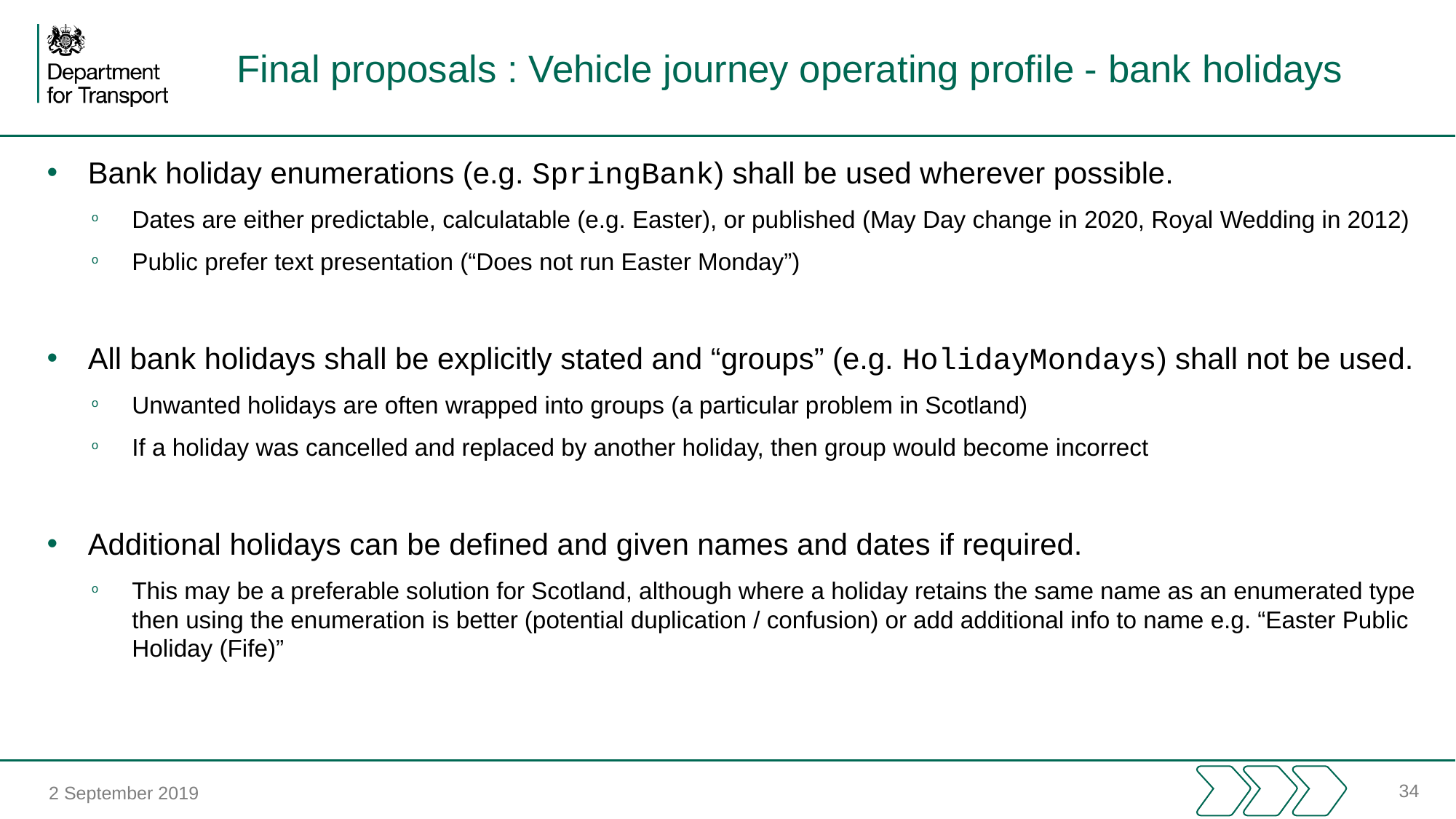

# Final proposals : Vehicle journey operating profile - bank holidays
Bank holiday enumerations (e.g. SpringBank) shall be used wherever possible.
Dates are either predictable, calculatable (e.g. Easter), or published (May Day change in 2020, Royal Wedding in 2012)
Public prefer text presentation (“Does not run Easter Monday”)

All bank holidays shall be explicitly stated and “groups” (e.g. HolidayMondays) shall not be used.
Unwanted holidays are often wrapped into groups (a particular problem in Scotland)
If a holiday was cancelled and replaced by another holiday, then group would become incorrect

Additional holidays can be defined and given names and dates if required.
This may be a preferable solution for Scotland, although where a holiday retains the same name as an enumerated type then using the enumeration is better (potential duplication / confusion) or add additional info to name e.g. “Easter Public Holiday (Fife)”

34